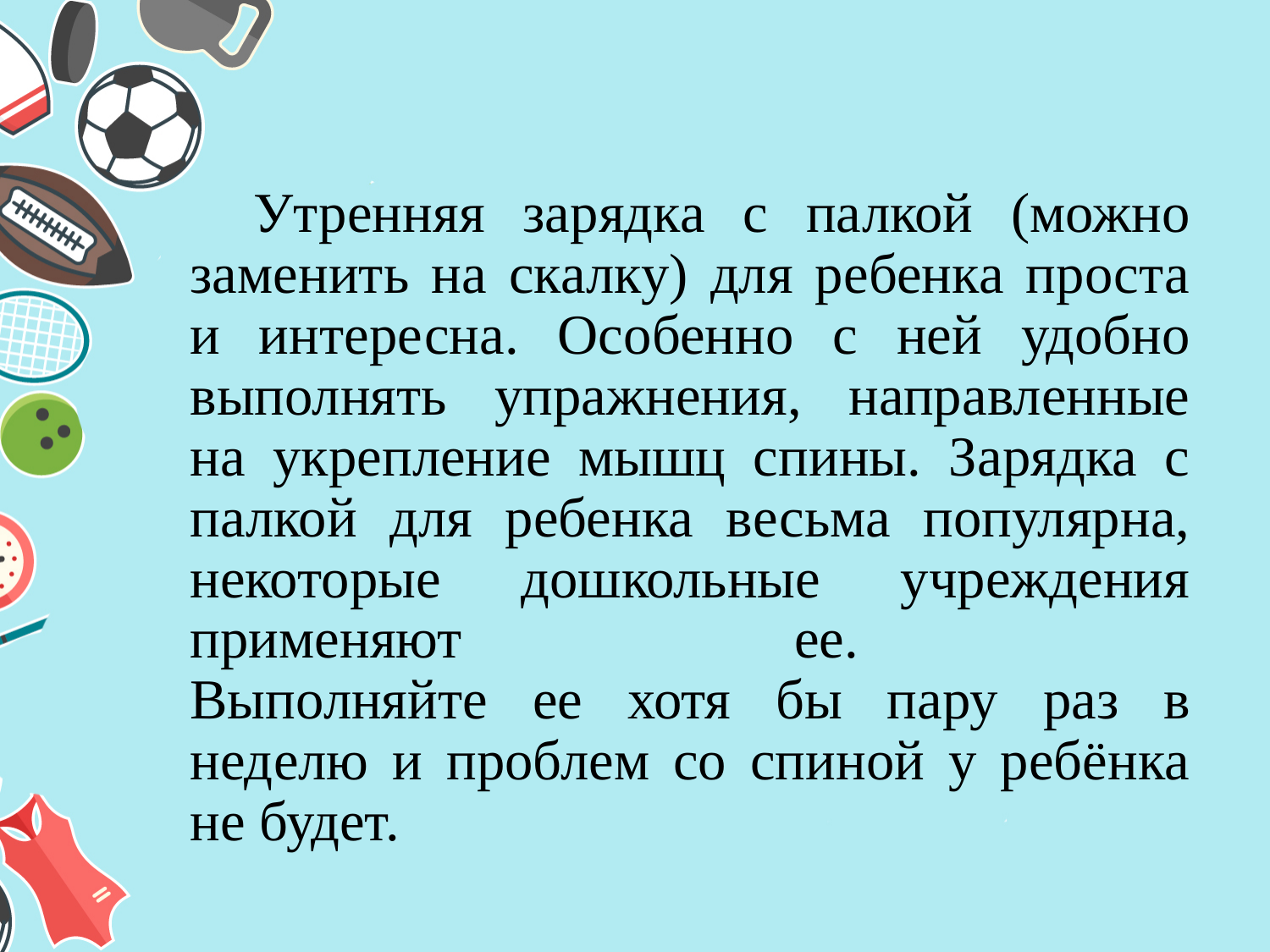

# Утренняя зарядка с палкой (можно заменить на скалку) для ребенка проста и интересна. Особенно с ней удобно выполнять упражнения, направленные на укрепление мышц спины. Зарядка с палкой для ребенка весьма популярна, некоторые дошкольные учреждения применяют ее. Выполняйте ее хотя бы пару раз в неделю и проблем со спиной у ребёнка не будет.